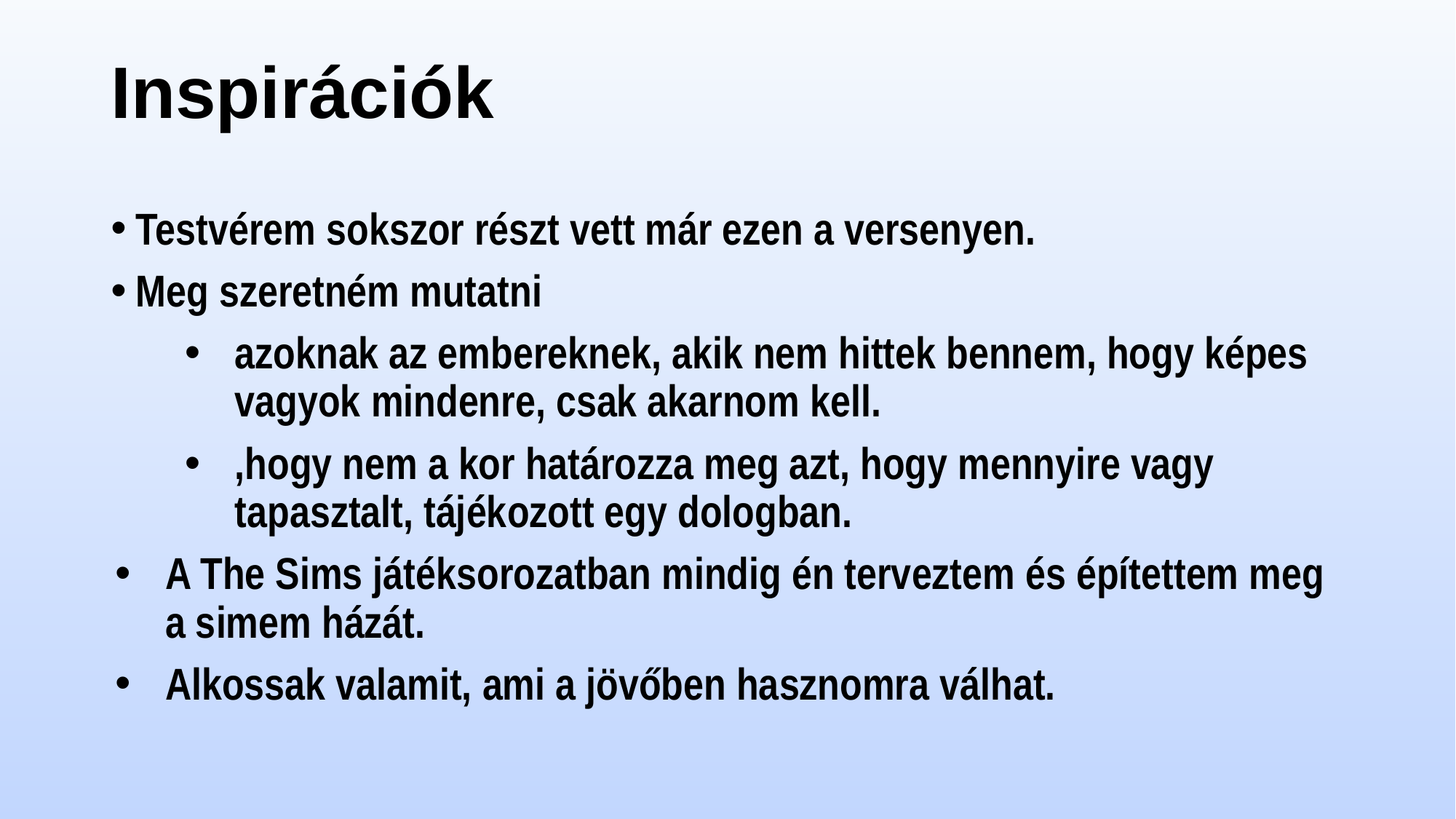

# Inspirációk
Testvérem sokszor részt vett már ezen a versenyen.
Meg szeretném mutatni
azoknak az embereknek, akik nem hittek bennem, hogy képes vagyok mindenre, csak akarnom kell.
,hogy nem a kor határozza meg azt, hogy mennyire vagy tapasztalt, tájékozott egy dologban.
A The Sims játéksorozatban mindig én terveztem és építettem meg a simem házát.
Alkossak valamit, ami a jövőben hasznomra válhat.